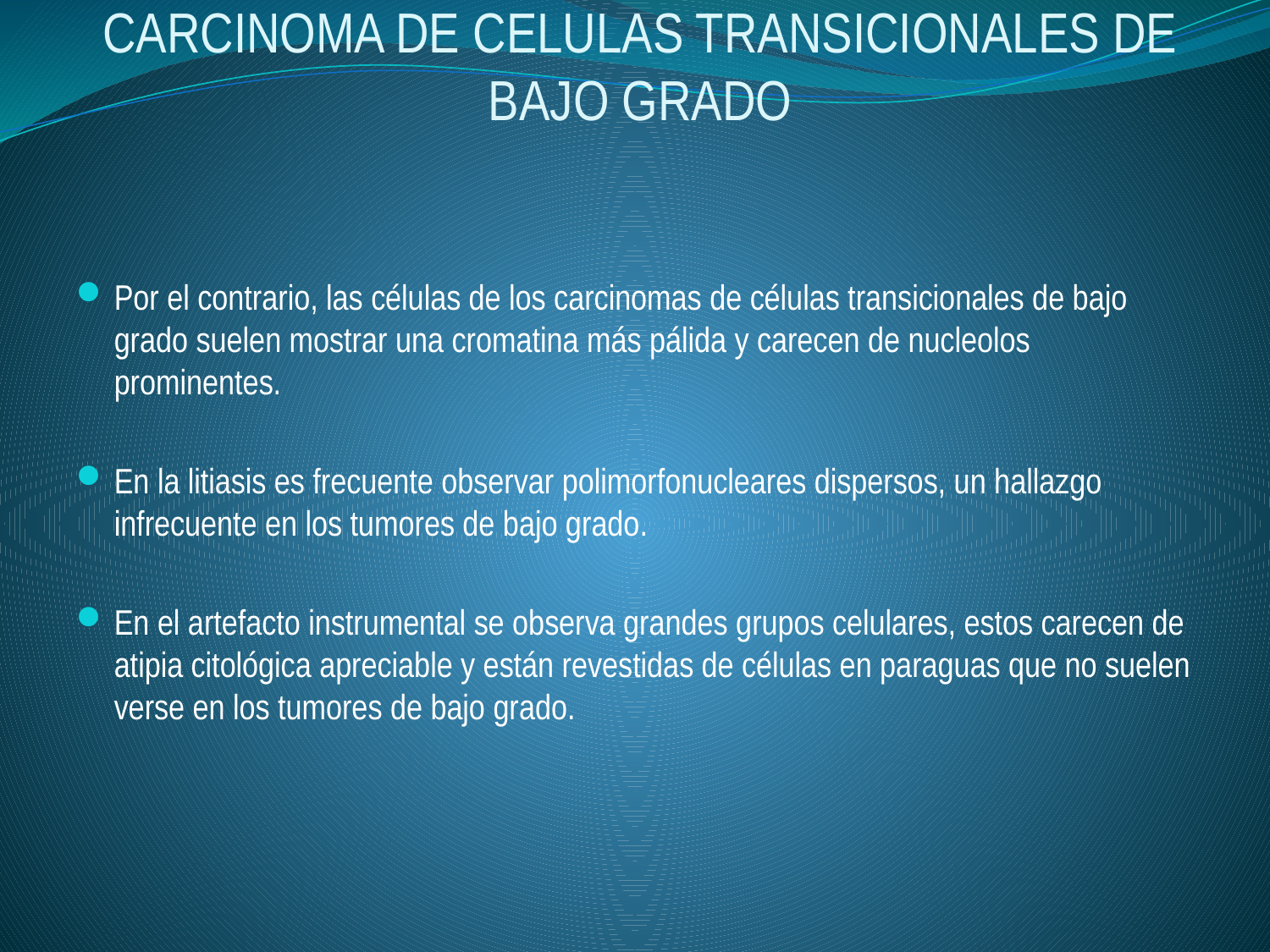

# CARCINOMA DE CELULAS TRANSICIONALES DE BAJO GRADO
Por el contrario, las células de los carcinomas de células transicionales de bajo grado suelen mostrar una cromatina más pálida y carecen de nucleolos prominentes.

En la litiasis es frecuente observar polimorfonucleares dispersos, un hallazgo infrecuente en los tumores de bajo grado.

En el artefacto instrumental se observa grandes grupos celulares, estos carecen de atipia citológica apreciable y están revestidas de células en paraguas que no suelen verse en los tumores de bajo grado.